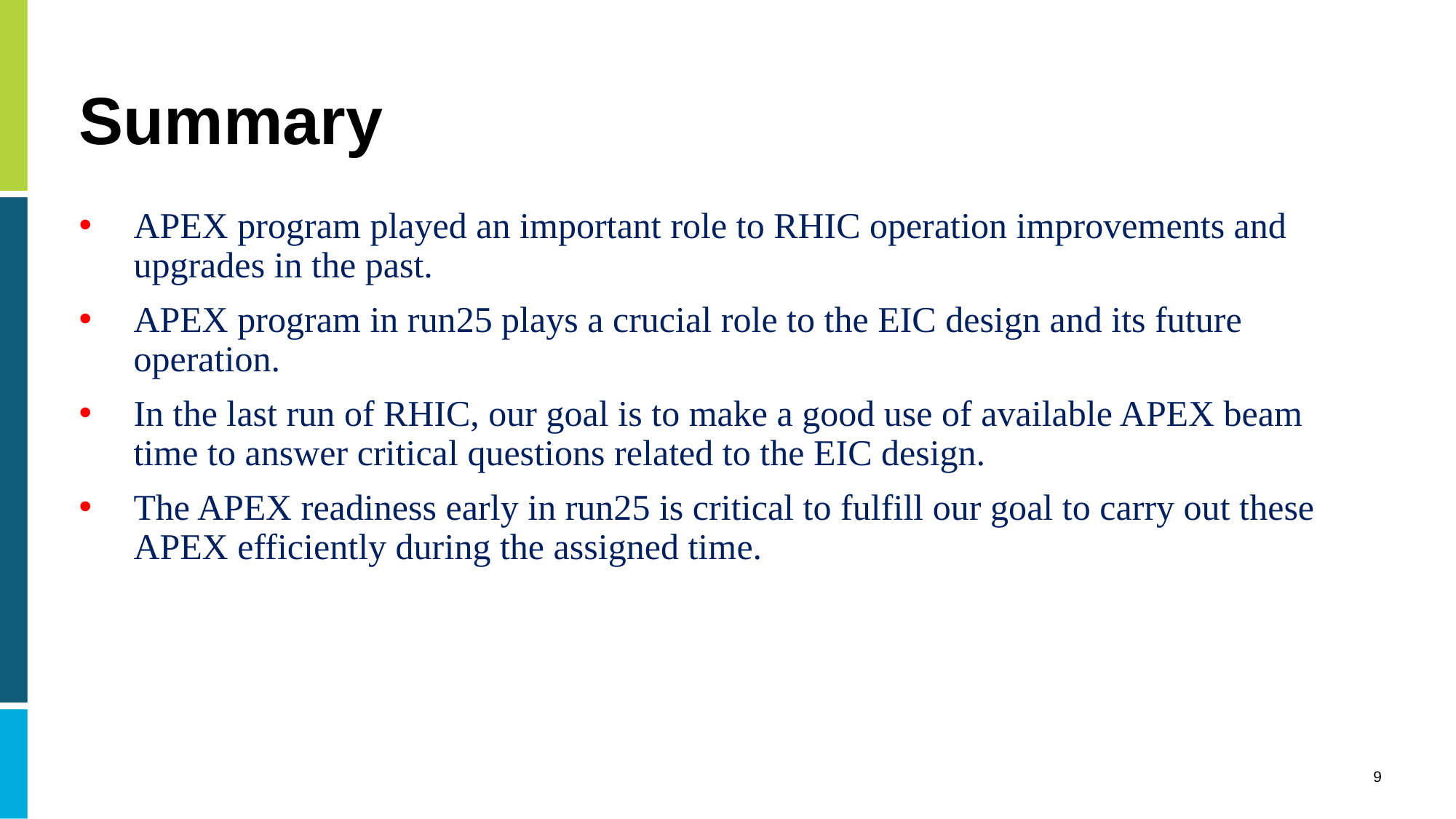

# Summary
APEX program played an important role to RHIC operation improvements and upgrades in the past.
APEX program in run25 plays a crucial role to the EIC design and its future operation.
In the last run of RHIC, our goal is to make a good use of available APEX beam time to answer critical questions related to the EIC design.
The APEX readiness early in run25 is critical to fulfill our goal to carry out these APEX efficiently during the assigned time.

9